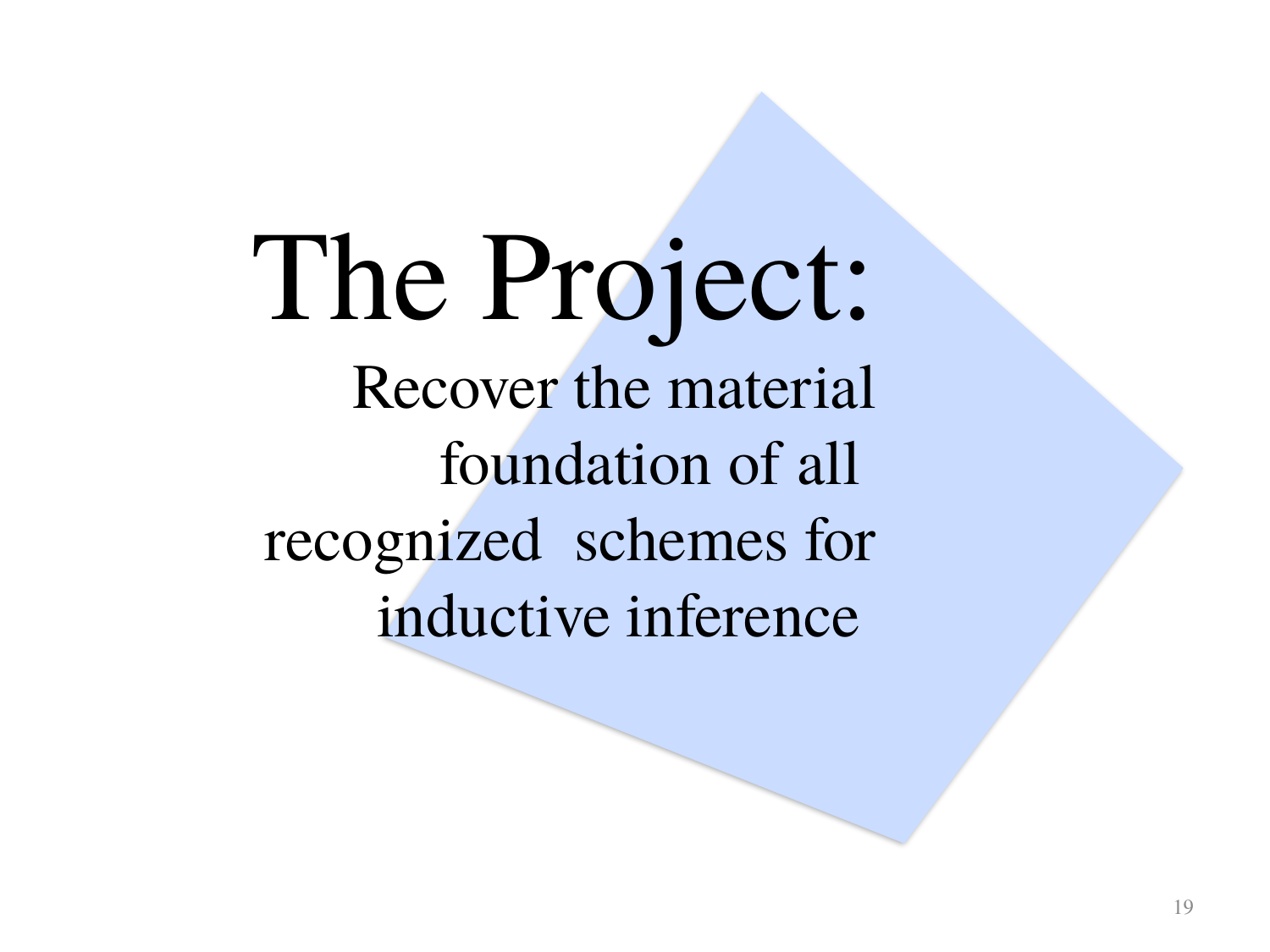

# The Project: Recover the material foundation of all  recognized  schemes for inductive inference
19